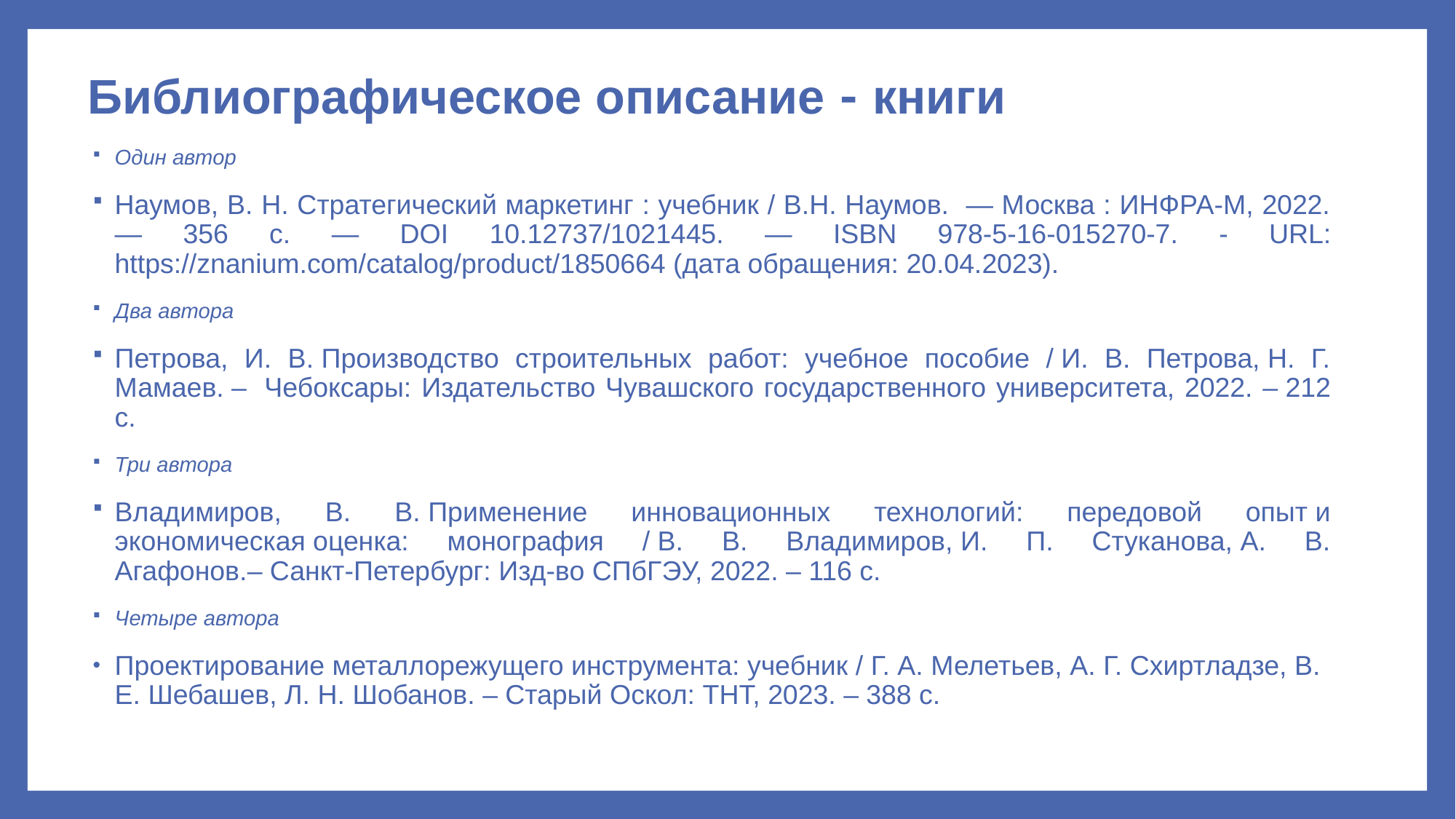

# Библиографическое описание - книги
Один автор
Наумов, В. Н. Стратегический маркетинг : учебник / В.Н. Наумов.  — Москва : ИНФРА-М, 2022. — 356 с. — DOI 10.12737/1021445. — ISBN 978-5-16-015270-7. - URL: https://znanium.com/catalog/product/1850664 (дата обращения: 20.04.2023).
Два автора
Петрова, И. В. Производство строительных работ: учебное пособие / И. В. Петрова, Н. Г. Мамаев. –  Чебоксары: Издательство Чувашского государственного университета, 2022. – 212 с.
Три автора
Владимиров, В. В. Применение инновационных технологий: передовой опыт и экономическая оценка: монография / В. В. Владимиров, И. П. Стуканова, А. В. Агафонов.– Санкт-Петербург: Изд-во СПбГЭУ, 2022. – 116 с.
Четыре автора
Проектирование металлорежущего инструмента: учебник / Г. А. Мелетьев, А. Г. Схиртладзе, В. Е. Шебашев, Л. Н. Шобанов. – Старый Оскол: ТНТ, 2023. – 388 с.